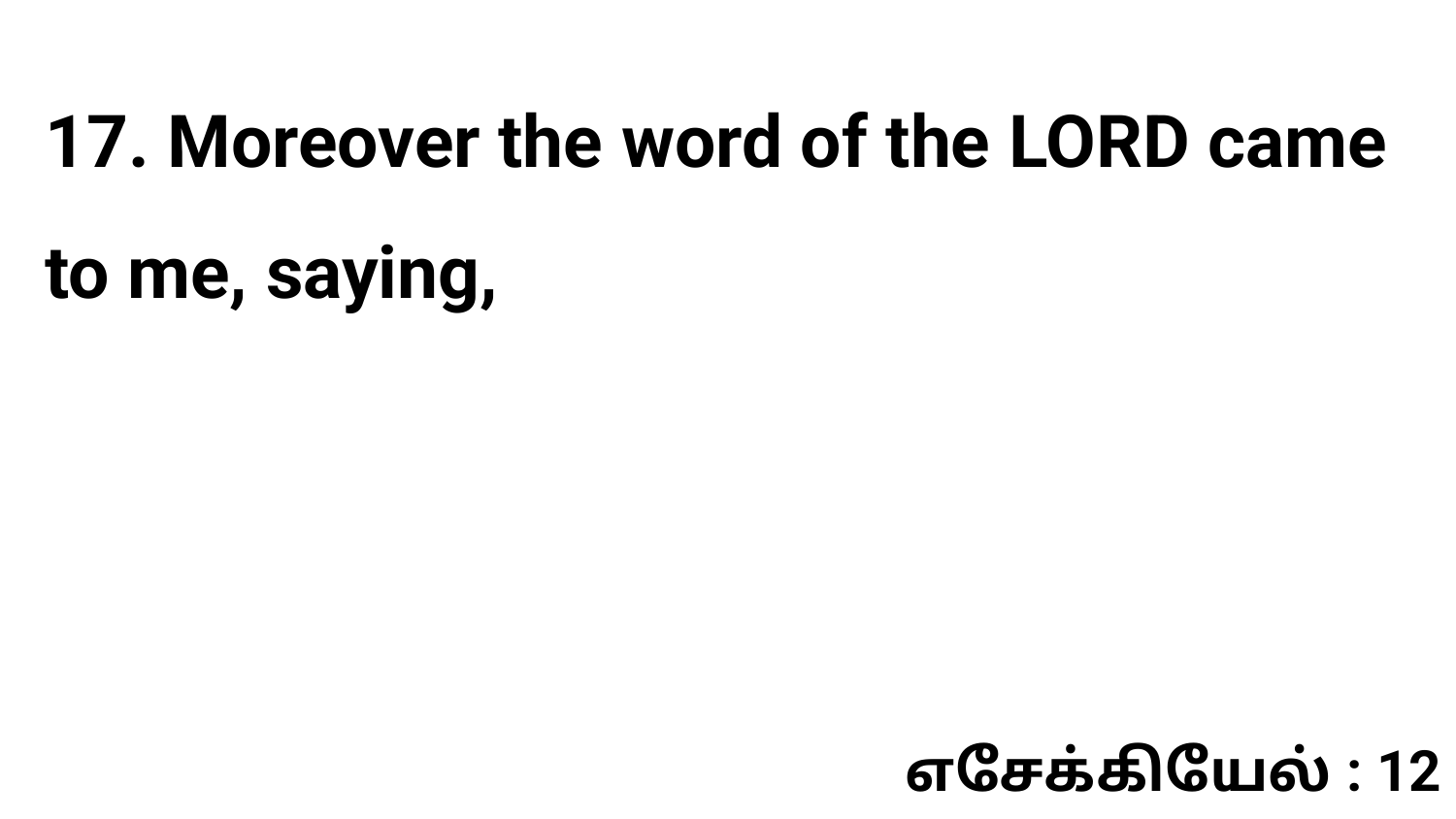

17. Moreover the word of the LORD came to me, saying,
எசேக்கியேல் : 12